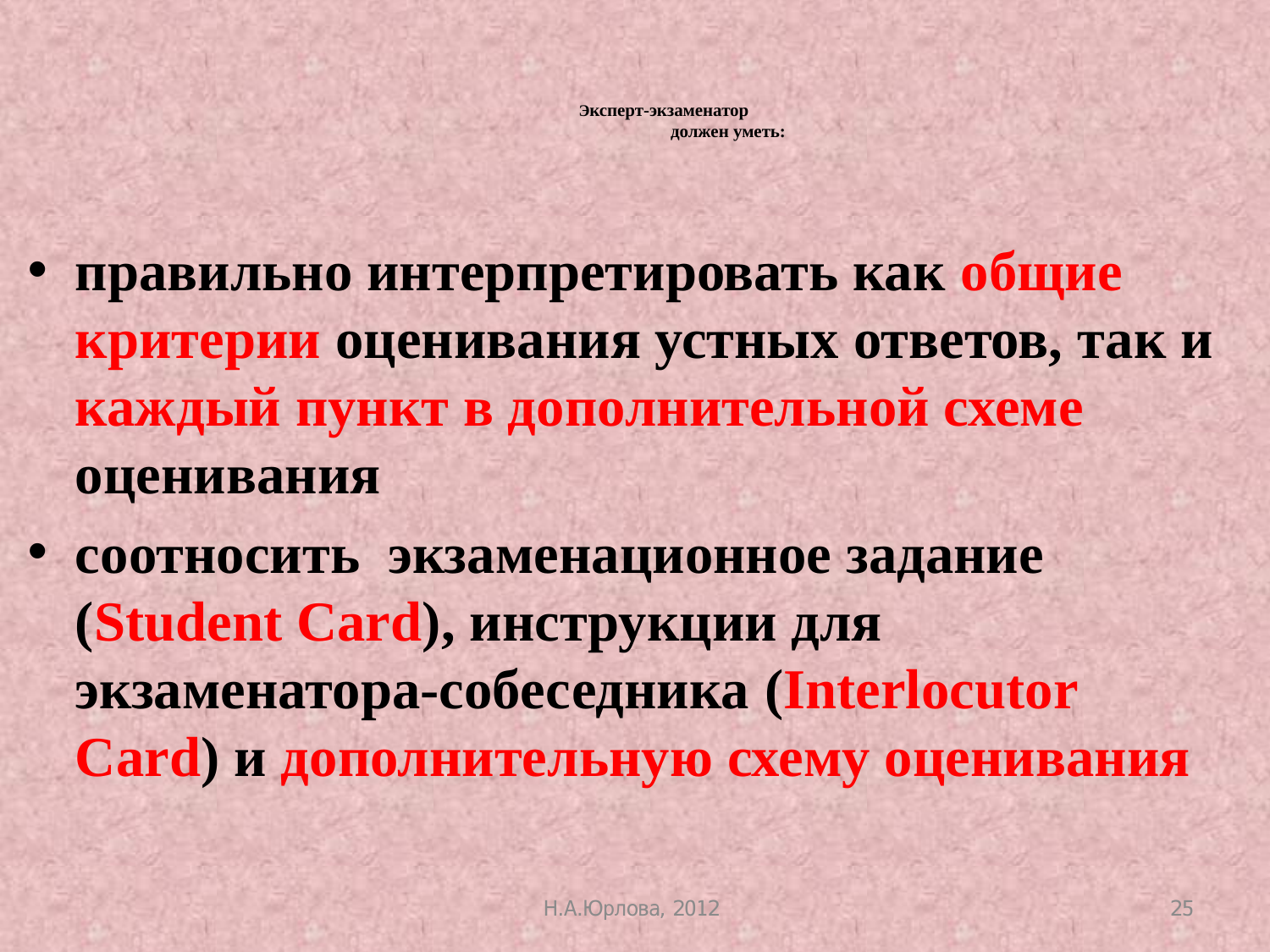

# Эксперт-экзаменатор должен уметь:
правильно интерпретировать как общие критерии оценивания устных ответов, так и каждый пункт в дополнительной схеме оценивания
соотносить  экзаменационное задание (Student Card), инструкции для экзаменатора-собеседника (Interlocutor Card) и дополнительную схему оценивания
Н.А.Юрлова, 2012
25